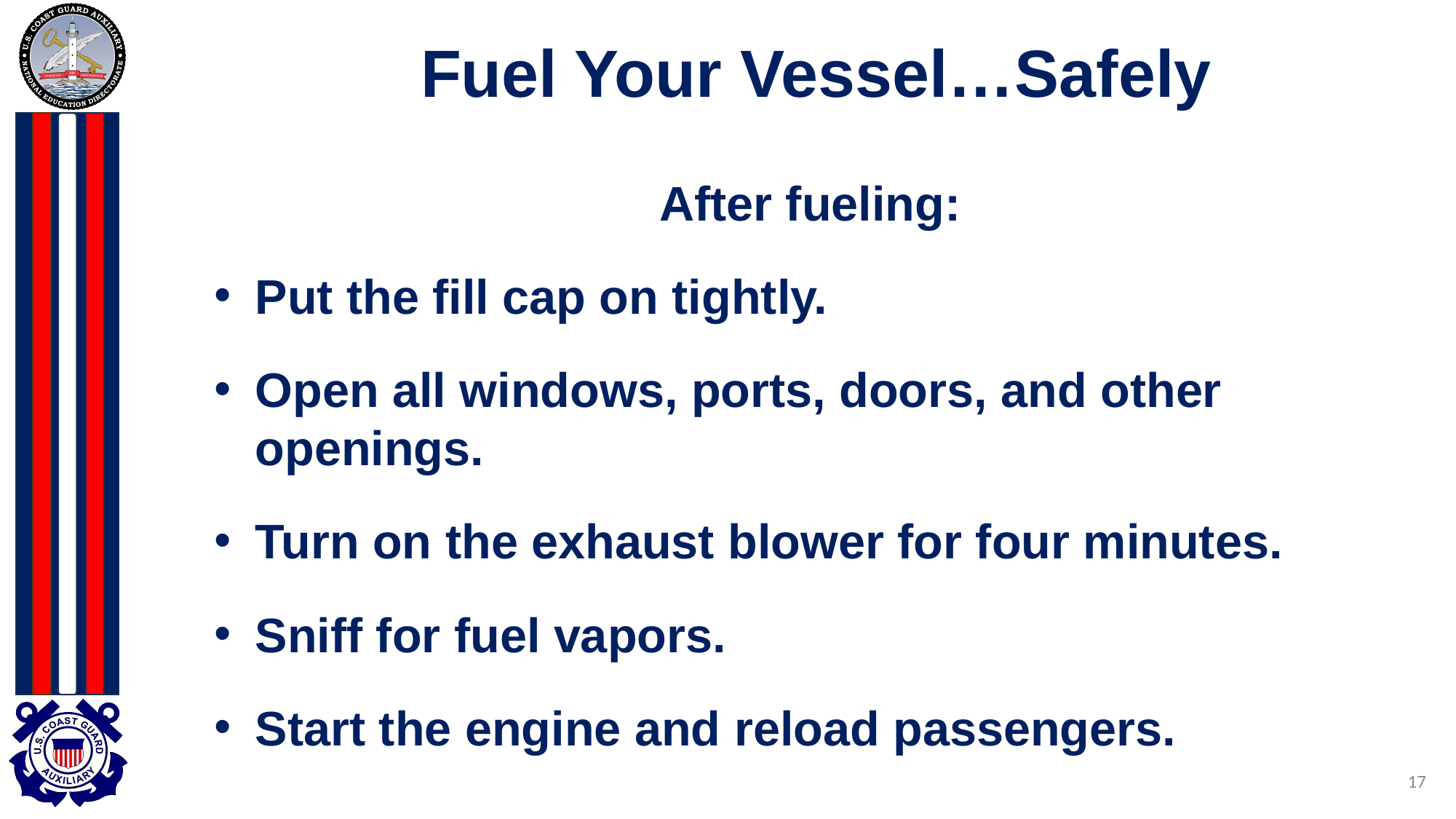

# Fuel Your Vessel…Safely
After fueling:
Put the fill cap on tightly.

Open all windows, ports, doors, and other openings.

Turn on the exhaust blower for four minutes.

Sniff for fuel vapors.

Start the engine and reload passengers.
17